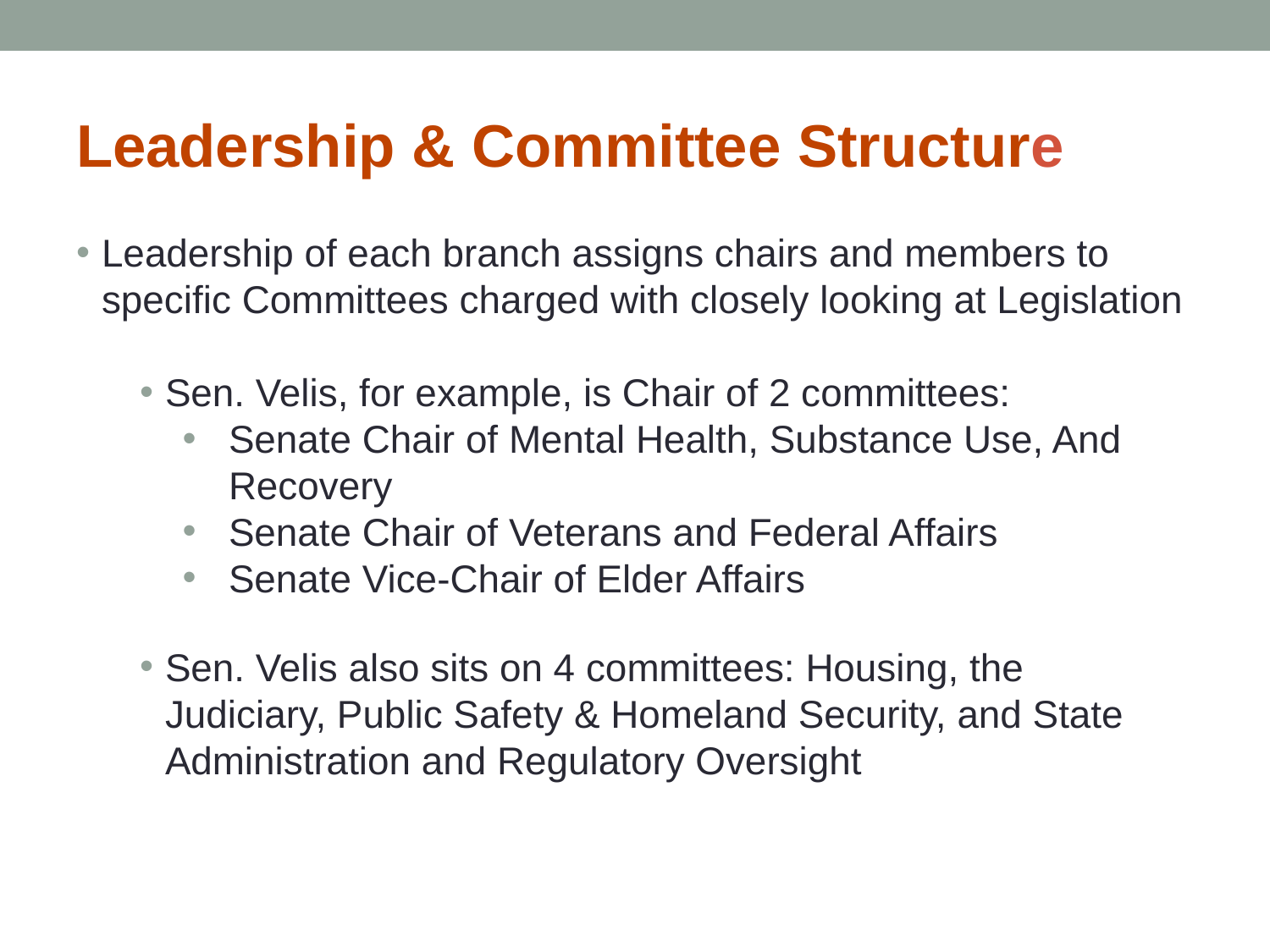

# Leadership & Committee Structure
Leadership of each branch assigns chairs and members to specific Committees charged with closely looking at Legislation

Sen. Velis, for example, is Chair of 2 committees:
Senate Chair of Mental Health, Substance Use, And Recovery
Senate Chair of Veterans and Federal Affairs
Senate Vice-Chair of Elder Affairs

Sen. Velis also sits on 4 committees: Housing, the Judiciary, Public Safety & Homeland Security, and State Administration and Regulatory Oversight